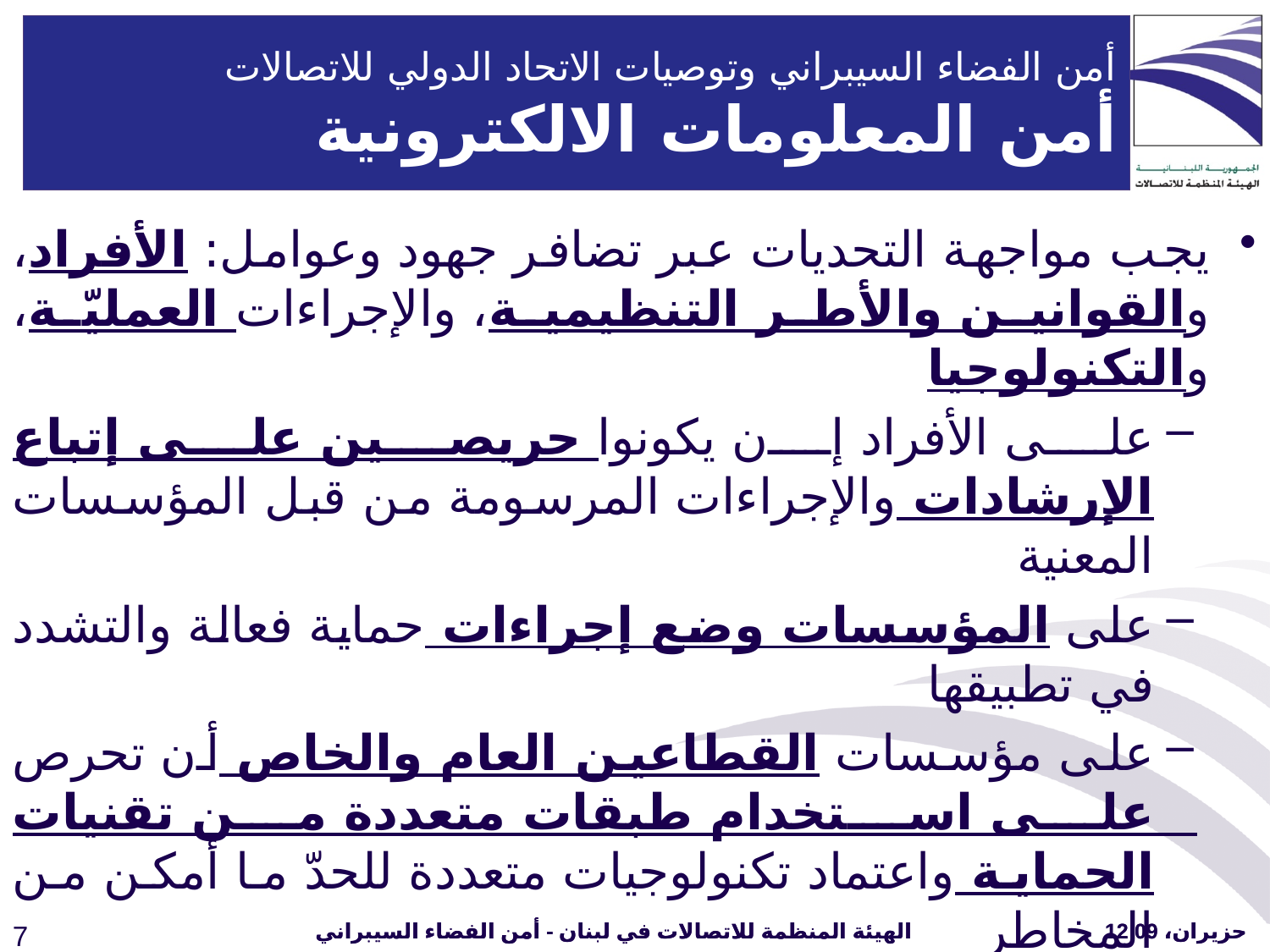

أمن الفضاء السيبراني وتوصيات الاتحاد الدولي للاتصالات
أمن المعلومات الالكترونية
يجب مواجهة التحديات عبر تضافر جهود وعوامل: الأفراد، والقوانين والأطر التنظيمية، والإجراءات العمليّة، والتكنولوجيا
على الأفراد إن يكونوا حريصين على إتباع الإرشادات والإجراءات المرسومة من قبل المؤسسات المعنية
على المؤسسات وضع إجراءات حماية فعالة والتشدد في تطبيقها
على مؤسسات القطاعين العام والخاص أن تحرص على استخدام طبقات متعددة من تقنيات الحماية واعتماد تكنولوجيات متعددة للحدّ ما أمكن من المخاطر
توزيع الأدوار والمسؤوليات - هيكلة إجراءات التدقيق
 تقييم وفهم المخاطر (الخارجية والداخلية)
استخدام وسائل خاصة للحماية